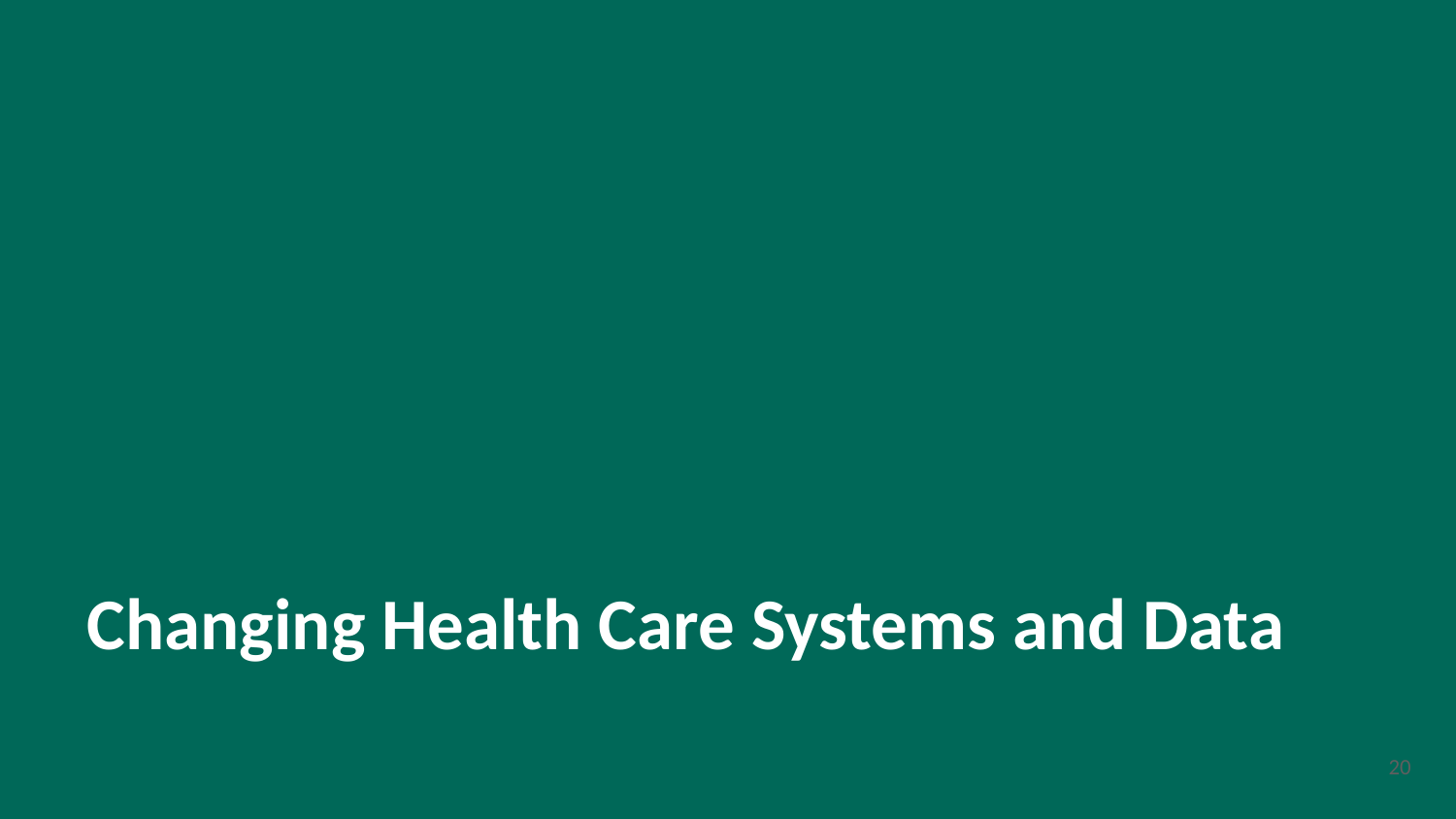

# Changing Health Care Systems and Data